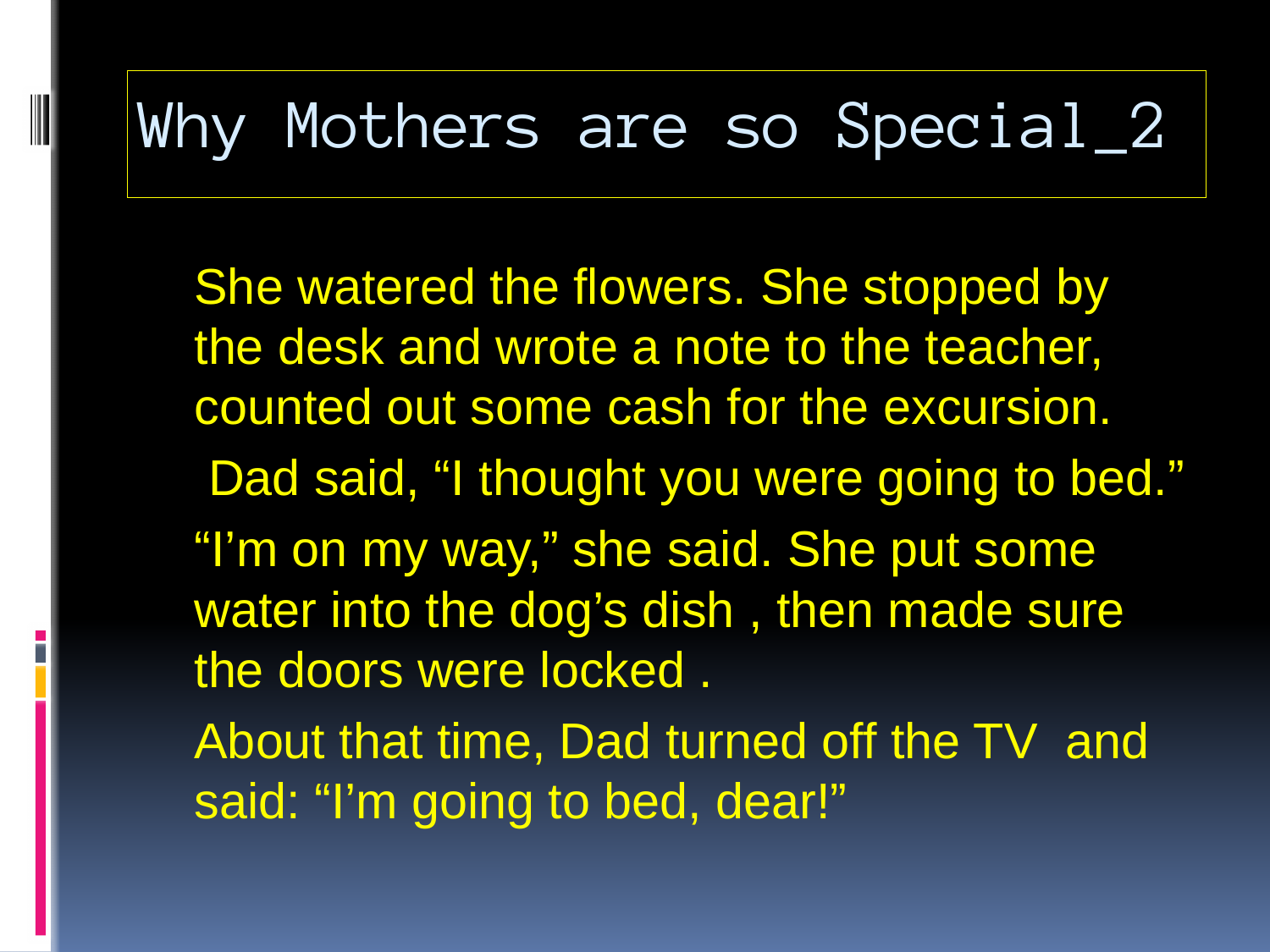

# Why Mothers are so Special_2
		She watered the flowers. She stopped by the desk and wrote a note to the teacher, counted out some cash for the excursion.
		 Dad said, “I thought you were going to bed.”
		“I’m on my way,” she said. She put some water into the dog’s dish , then made sure the doors were locked .
		About that time, Dad turned off the TV  and said: “I’m going to bed, dear!”